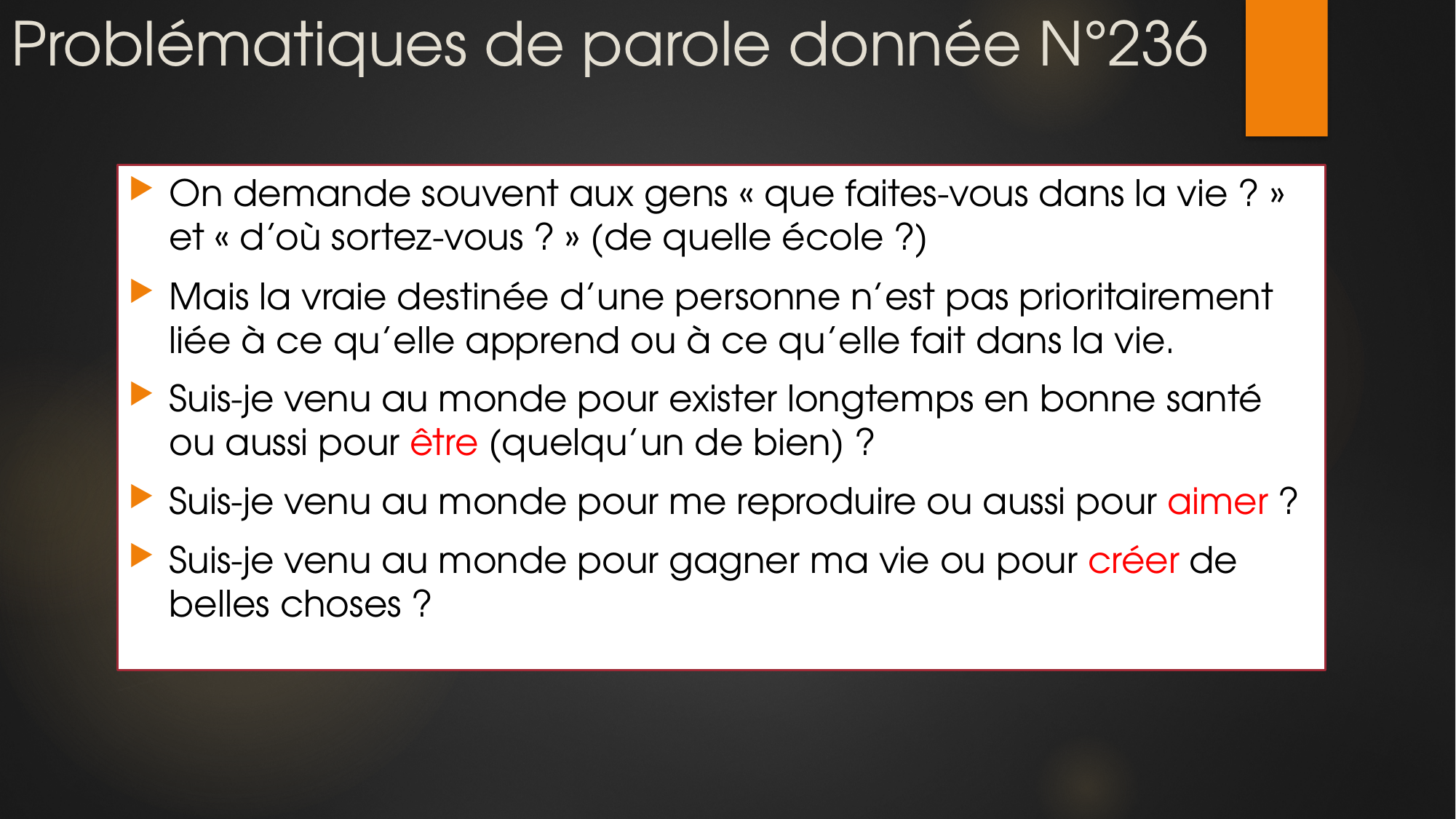

# Problématiques de parole donnée N°236
On demande souvent aux gens « que faites-vous dans la vie ? » et « d’où sortez-vous ? » (de quelle école ?)
Mais la vraie destinée d’une personne n’est pas prioritairement liée à ce qu’elle apprend ou à ce qu’elle fait dans la vie.
Suis-je venu au monde pour exister longtemps en bonne santé ou aussi pour être (quelqu’un de bien) ?
Suis-je venu au monde pour me reproduire ou aussi pour aimer ?
Suis-je venu au monde pour gagner ma vie ou pour créer de belles choses ?